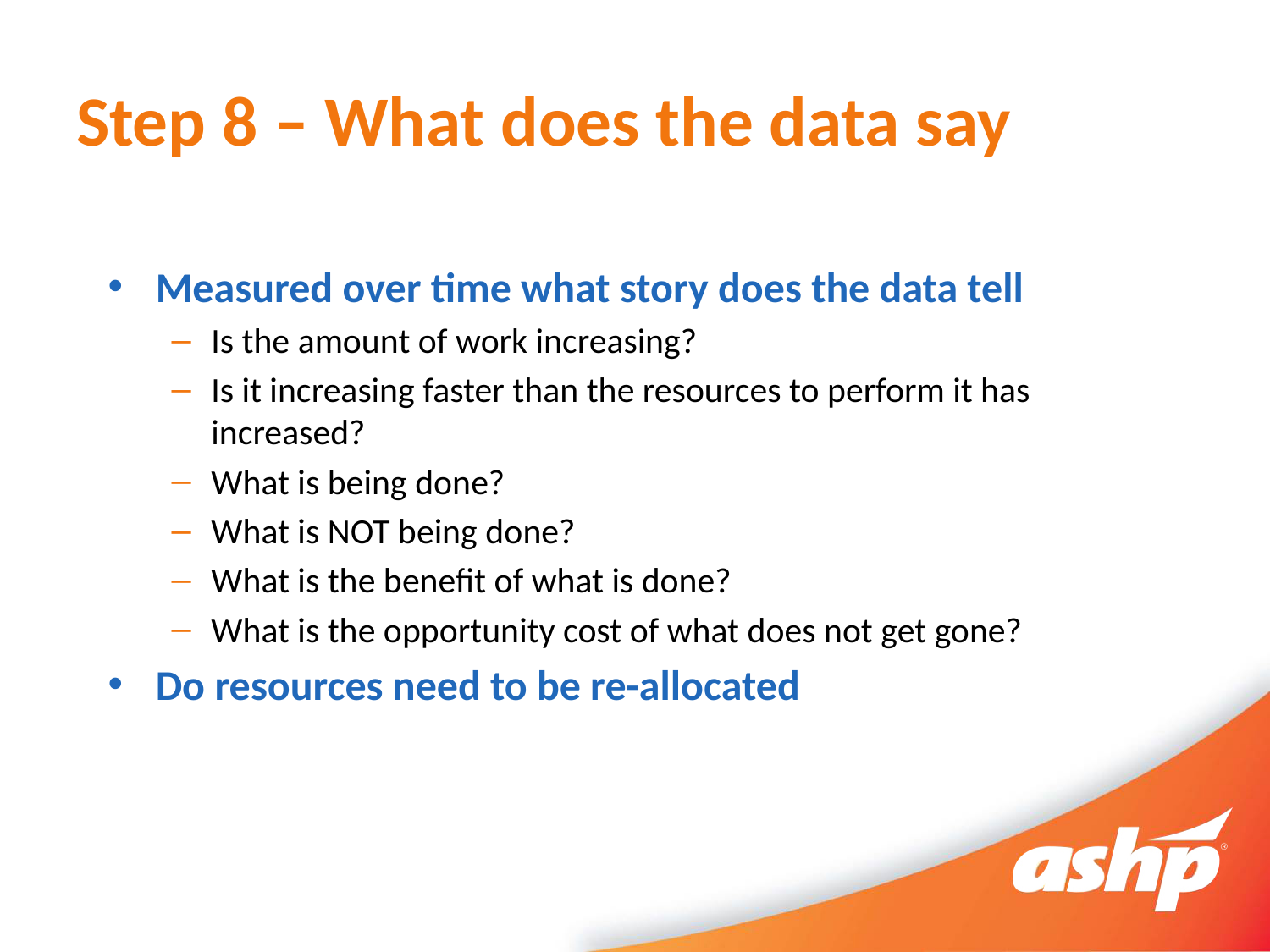

# Step 8 – What does the data say
Measured over time what story does the data tell
Is the amount of work increasing?
Is it increasing faster than the resources to perform it has increased?
What is being done?
What is NOT being done?
What is the benefit of what is done?
What is the opportunity cost of what does not get gone?
Do resources need to be re-allocated